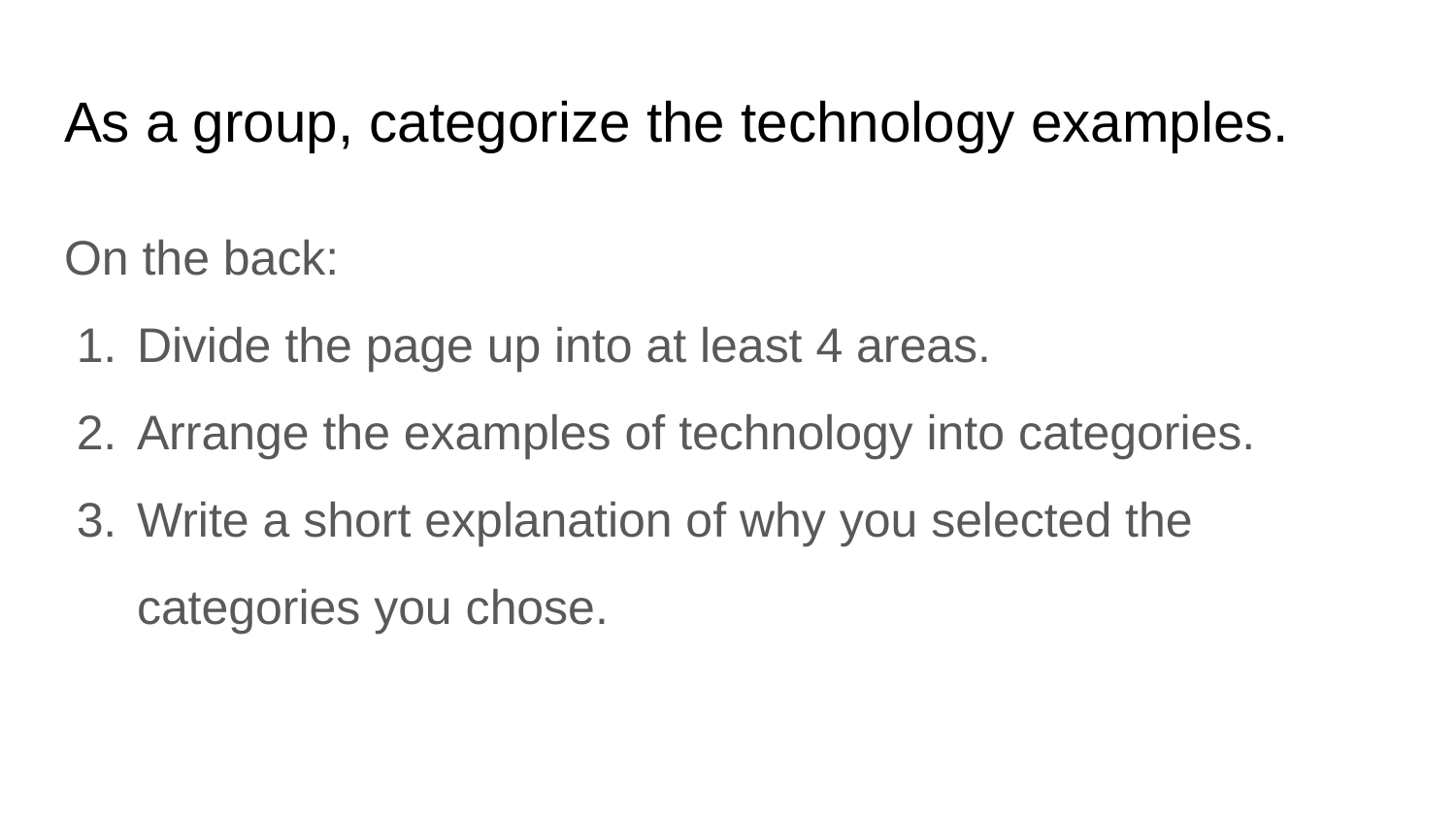

# As a group, categorize the technology examples.
On the back:
Divide the page up into at least 4 areas.
Arrange the examples of technology into categories.
Write a short explanation of why you selected the categories you chose.